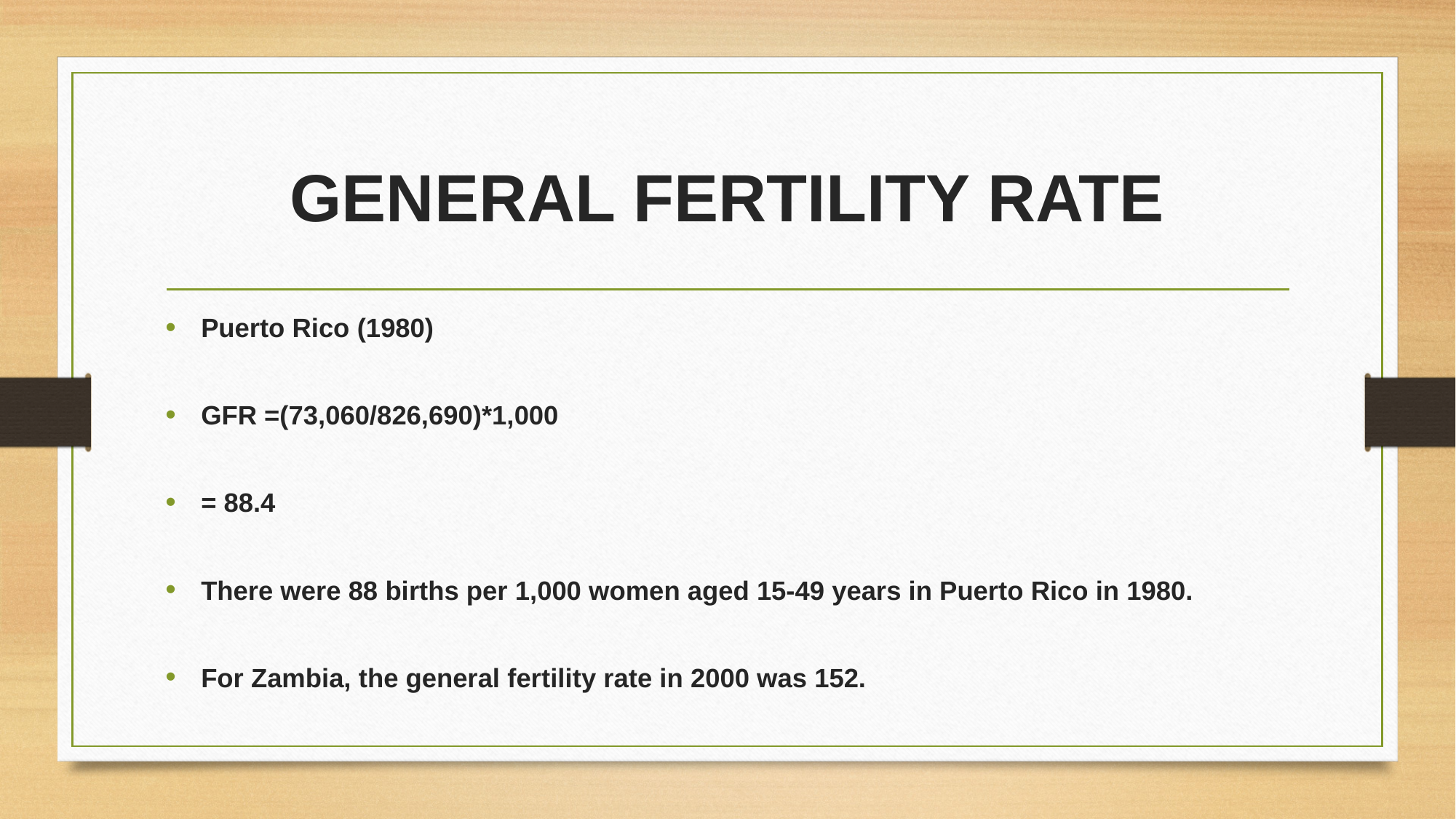

# GENERAL FERTILITY RATE
Puerto Rico (1980)

GFR =(73,060/826,690)*1,000

= 88.4

There were 88 births per 1,000 women aged 15-49 years in Puerto Rico in 1980.

For Zambia, the general fertility rate in 2000 was 152.